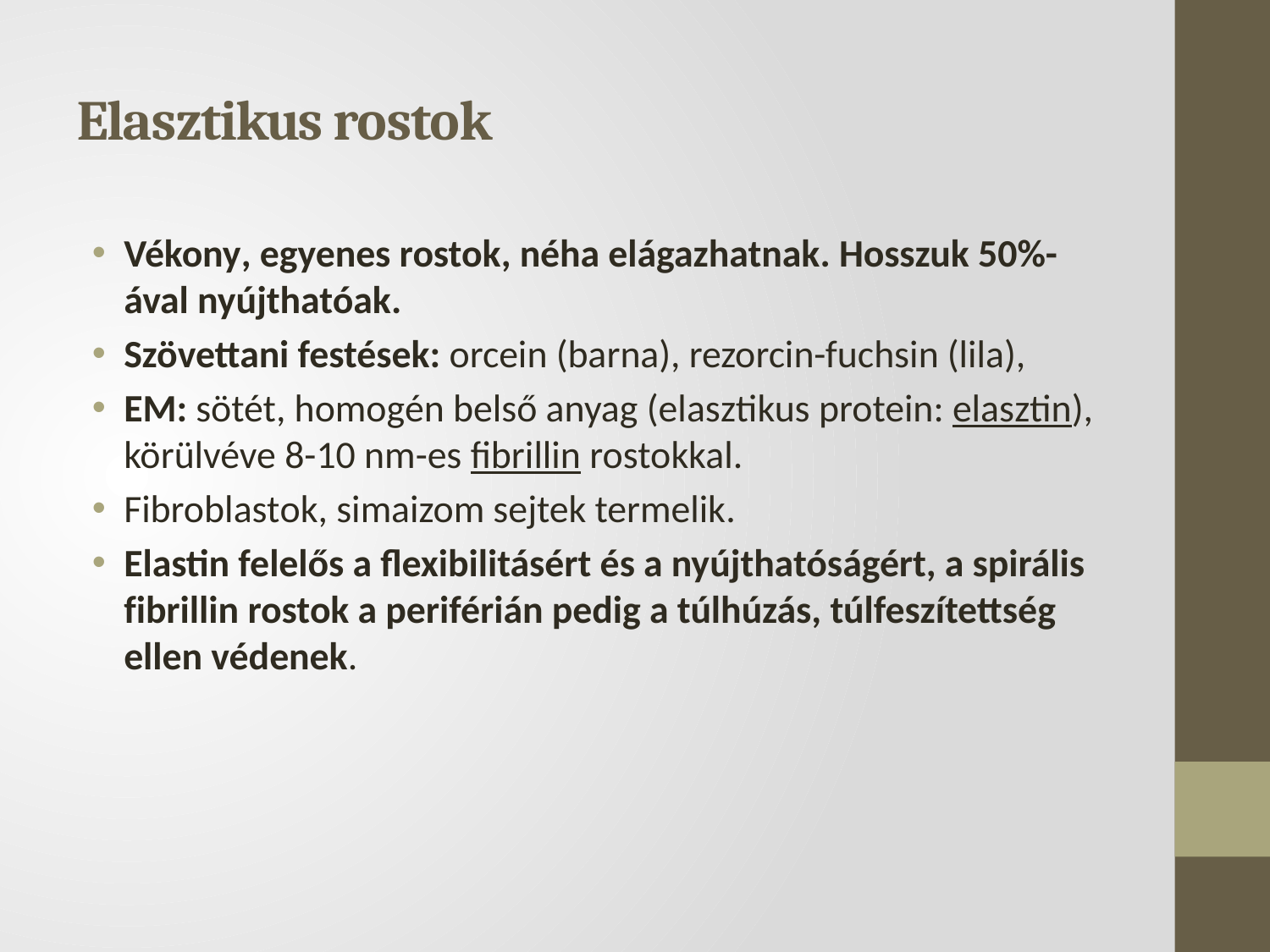

# Elasztikus rostok
Vékony, egyenes rostok, néha elágazhatnak. Hosszuk 50%-ával nyújthatóak.
Szövettani festések: orcein (barna), rezorcin-fuchsin (lila),
EM: sötét, homogén belső anyag (elasztikus protein: elasztin), körülvéve 8-10 nm-es fibrillin rostokkal.
Fibroblastok, simaizom sejtek termelik.
Elastin felelős a flexibilitásért és a nyújthatóságért, a spirális fibrillin rostok a periférián pedig a túlhúzás, túlfeszítettség ellen védenek.